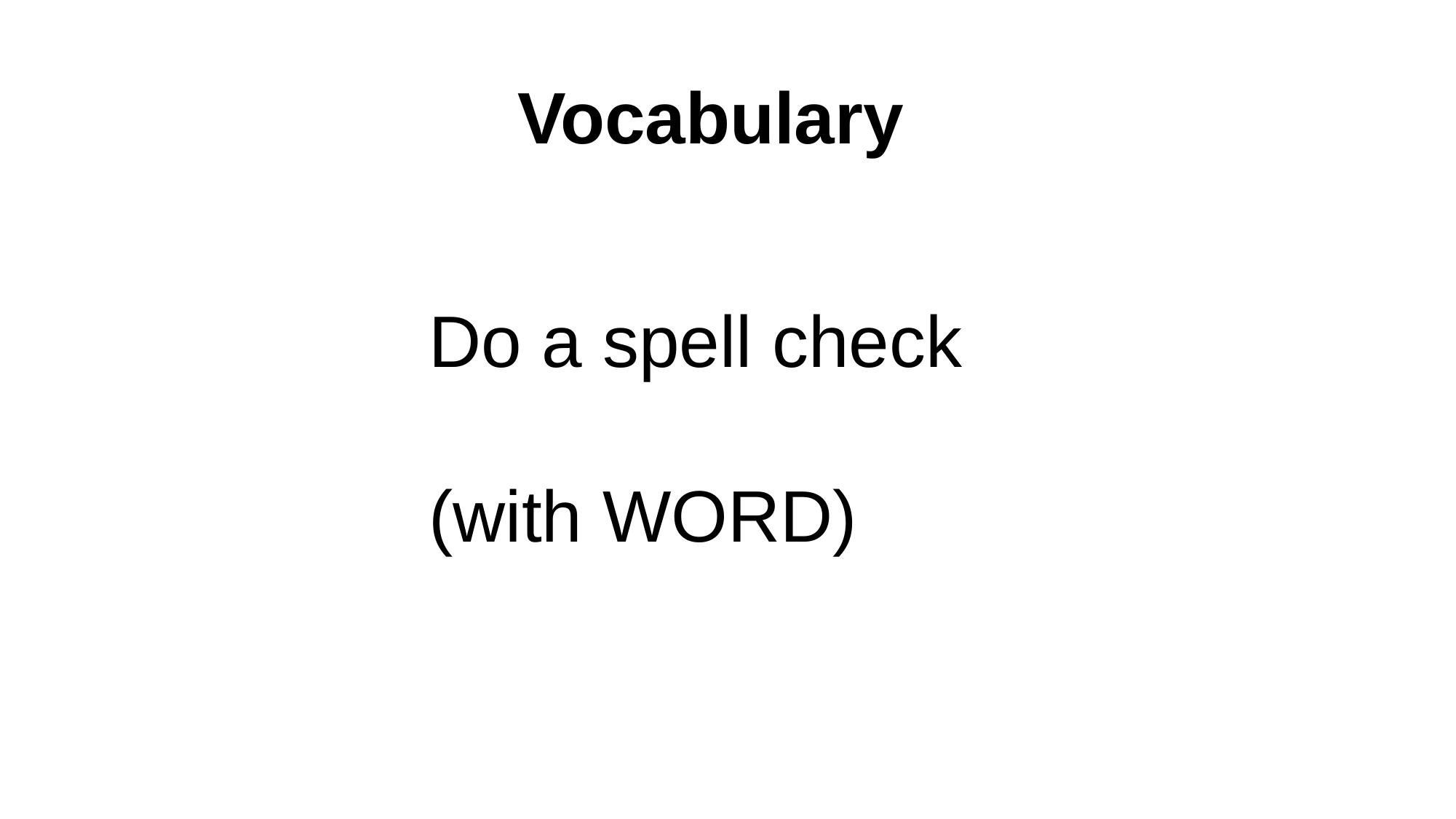

Vocabulary
Do a spell check

(with WORD)